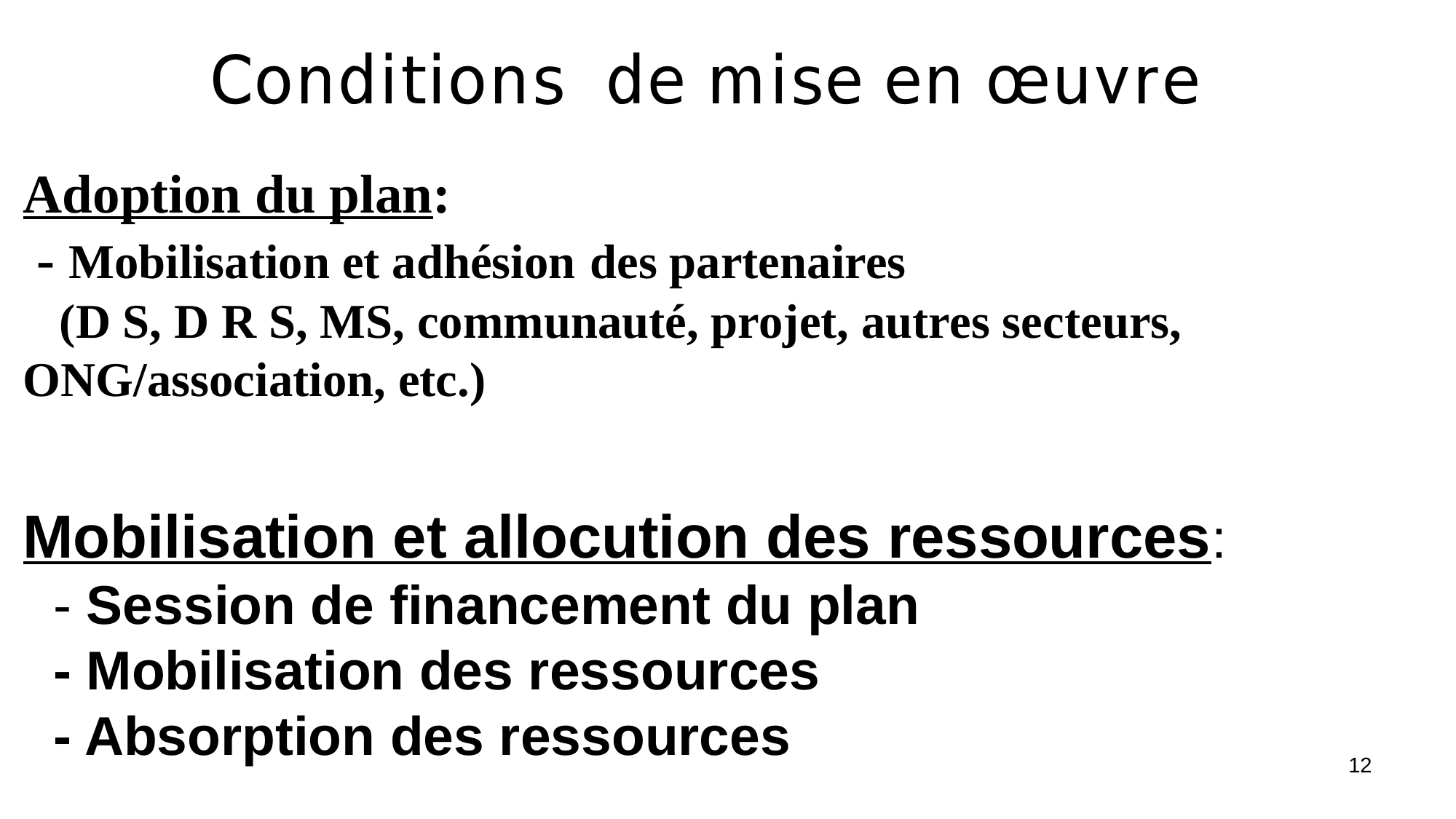

Conditions  de mise en œuvre
Adoption du plan:
 - Mobilisation et adhésion des partenaires
   (D S, D R S, MS, communauté, projet, autres secteurs, ONG/association, etc.)

Mobilisation et allocution des ressources:
  - Session de financement du plan
  - Mobilisation des ressources
  - Absorption des ressources

12